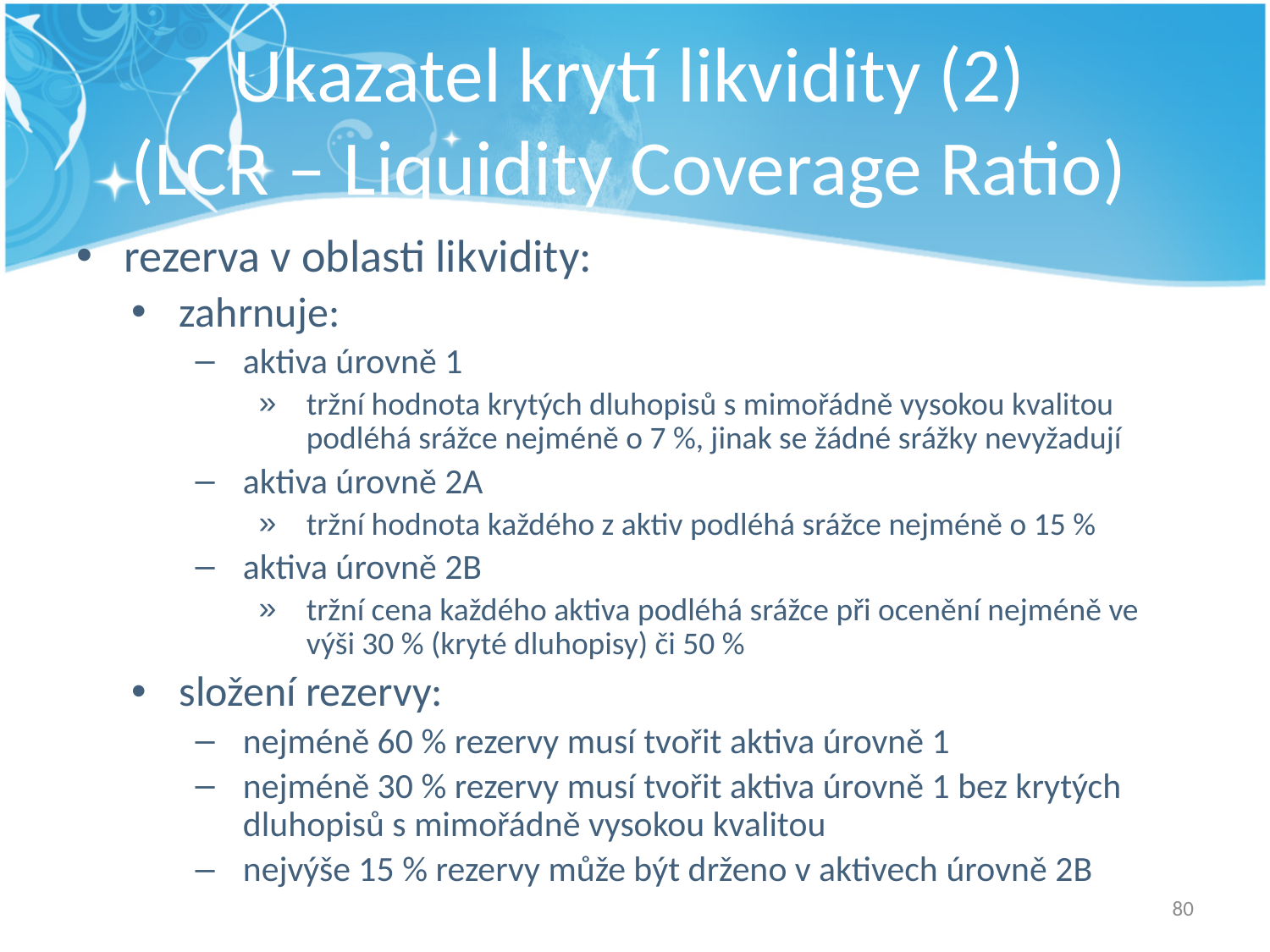

# Ukazatel krytí likvidity (2) (LCR – Liquidity Coverage Ratio)
rezerva v oblasti likvidity:
zahrnuje:
aktiva úrovně 1
tržní hodnota krytých dluhopisů s mimořádně vysokou kvalitou podléhá srážce nejméně o 7 %, jinak se žádné srážky nevyžadují
aktiva úrovně 2A
tržní hodnota každého z aktiv podléhá srážce nejméně o 15 %
aktiva úrovně 2B
tržní cena každého aktiva podléhá srážce při ocenění nejméně ve výši 30 % (kryté dluhopisy) či 50 %
složení rezervy:
nejméně 60 % rezervy musí tvořit aktiva úrovně 1
nejméně 30 % rezervy musí tvořit aktiva úrovně 1 bez krytých dluhopisů s mimořádně vysokou kvalitou
nejvýše 15 % rezervy může být drženo v aktivech úrovně 2B
80